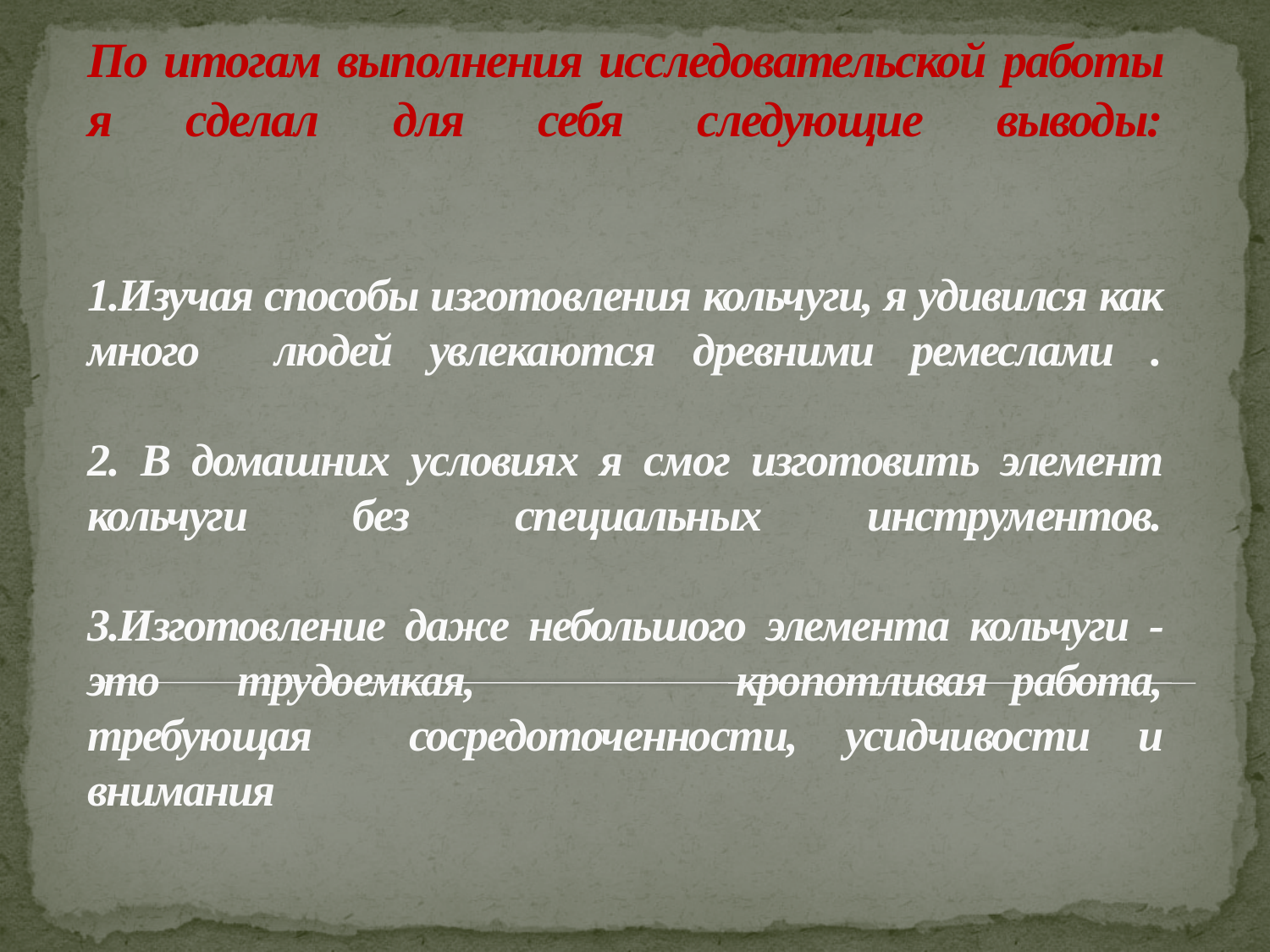

# По итогам выполнения исследовательской работы я сделал для себя следующие выводы: 1.Изучая способы изготовления кольчуги, я удивился как много  людей увлекаются древними ремеслами . 2. В домашних условиях я смог изготовить элемент кольчуги без специальных инструментов. 3.Изготовление даже небольшого элемента кольчуги - это   трудоемкая,          кропотливая работа, требующая  сосредоточенности, усидчивости и внимания